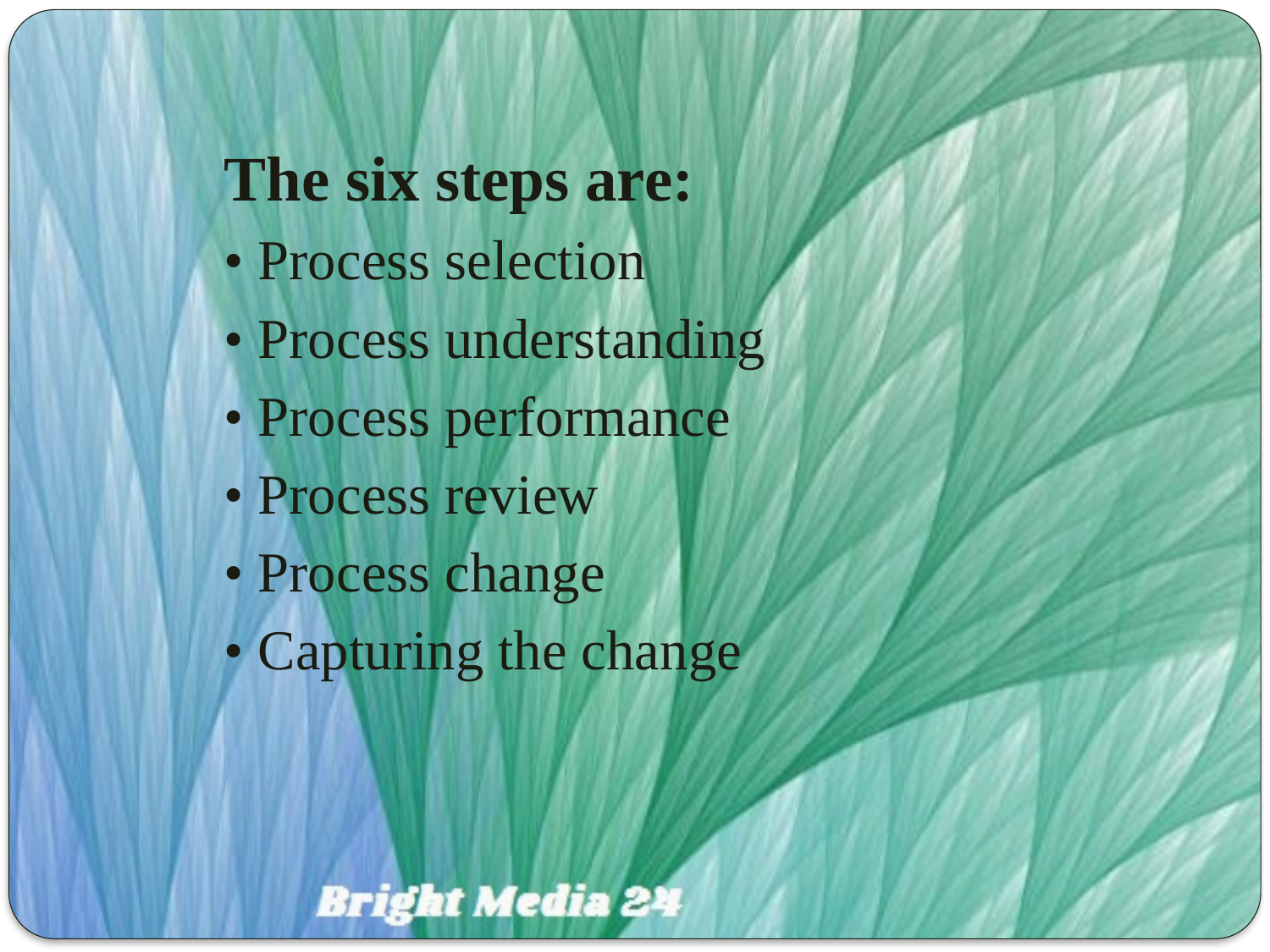

The six steps are:
• Process selection
• Process understanding
• Process performance
• Process review
• Process change
• Capturing the change